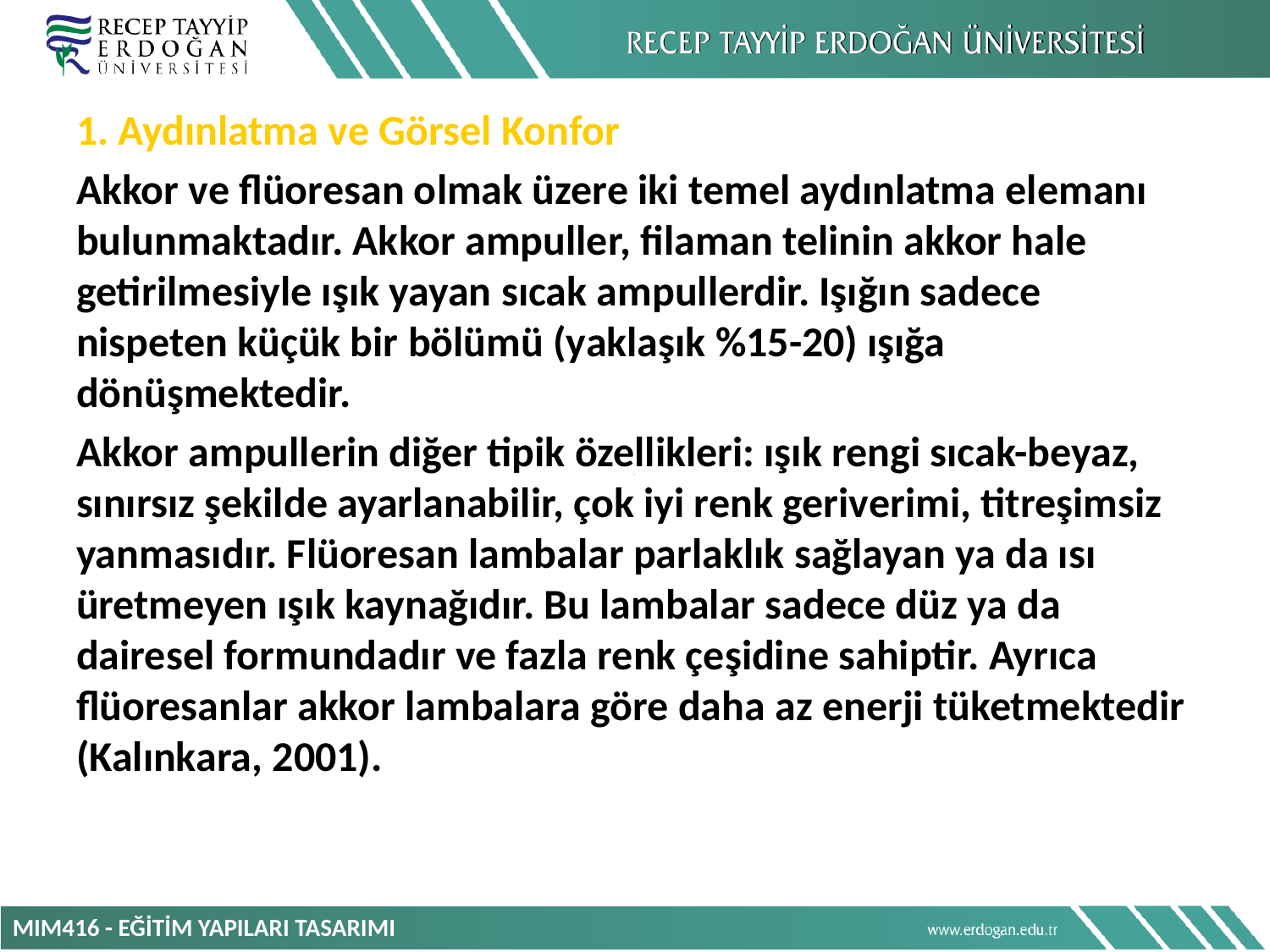

1. Aydınlatma ve Görsel Konfor
Akkor ve flüoresan olmak üzere iki temel aydınlatma elemanı bulunmaktadır. Akkor ampuller, filaman telinin akkor hale getirilmesiyle ışık yayan sıcak ampullerdir. Işığın sadece nispeten küçük bir bölümü (yaklaşık %15-20) ışığa dönüşmektedir.
Akkor ampullerin diğer tipik özellikleri: ışık rengi sıcak-beyaz, sınırsız şekilde ayarlanabilir, çok iyi renk geriverimi, titreşimsiz yanmasıdır. Flüoresan lambalar parlaklık sağlayan ya da ısı üretmeyen ışık kaynağıdır. Bu lambalar sadece düz ya da dairesel formundadır ve fazla renk çeşidine sahiptir. Ayrıca flüoresanlar akkor lambalara göre daha az enerji tüketmektedir (Kalınkara, 2001).
MIM416 - EĞİTİM YAPILARI TASARIMI